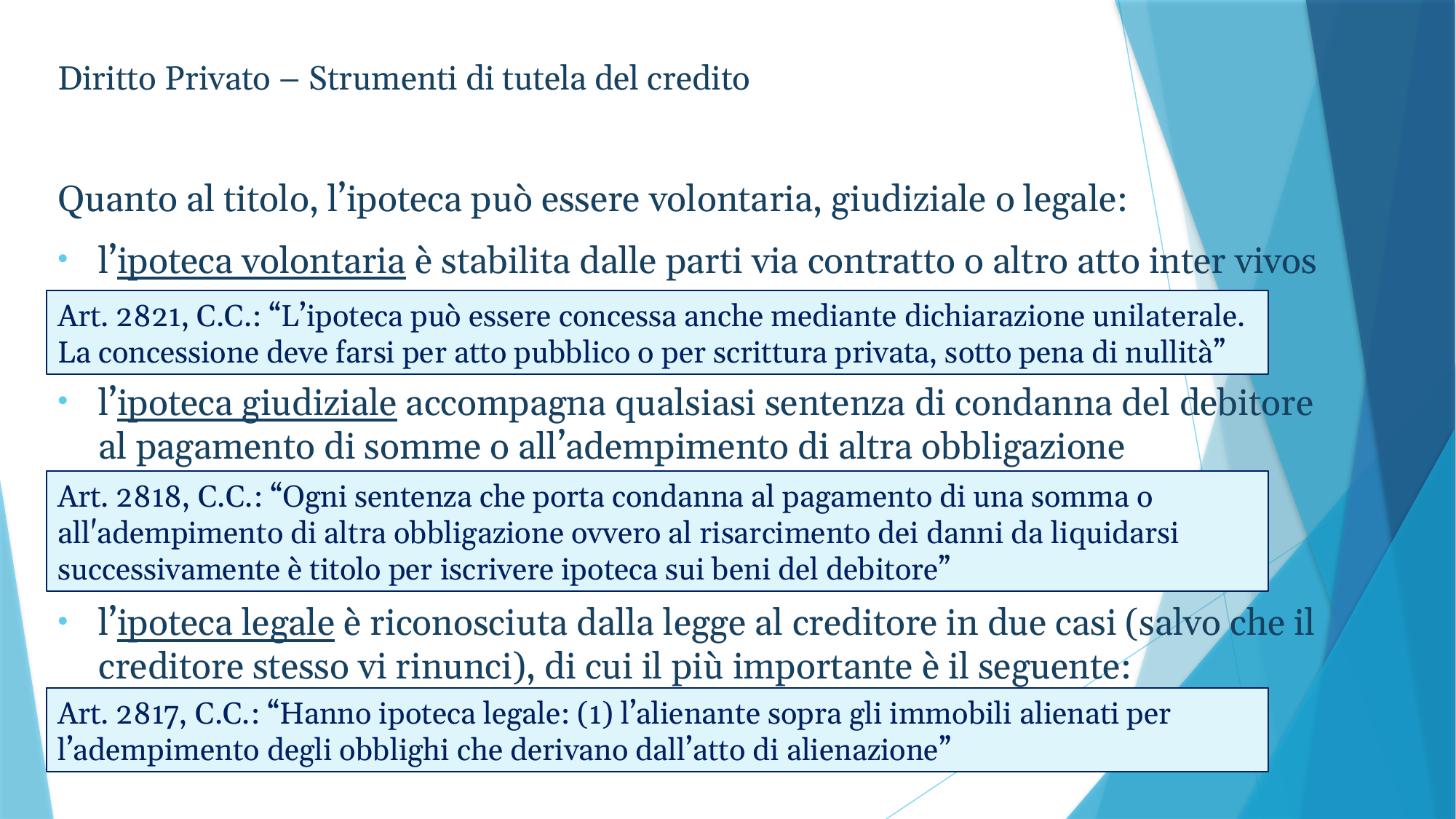

Diritto Privato – Strumenti di tutela del credito
Quanto al titolo, l’ipoteca può essere volontaria, giudiziale o legale:
l’ipoteca volontaria è stabilita dalle parti via contratto o altro atto inter vivos

l’ipoteca giudiziale accompagna qualsiasi sentenza di condanna del debitore al pagamento di somme o all’adempimento di altra obbligazione

l’ipoteca legale è riconosciuta dalla legge al creditore in due casi (salvo che il creditore stesso vi rinunci), di cui il più importante è il seguente:
Art. 2821, C.C.: “L’ipoteca può essere concessa anche mediante dichiarazione unilaterale. La concessione deve farsi per atto pubblico o per scrittura privata, sotto pena di nullità”
Art. 2818, C.C.: “Ogni sentenza che porta condanna al pagamento di una somma o all'adempimento di altra obbligazione ovvero al risarcimento dei danni da liquidarsi successivamente è titolo per iscrivere ipoteca sui beni del debitore”
Art. 2817, C.C.: “Hanno ipoteca legale: (1) l’alienante sopra gli immobili alienati per l’adempimento degli obblighi che derivano dall’atto di alienazione”